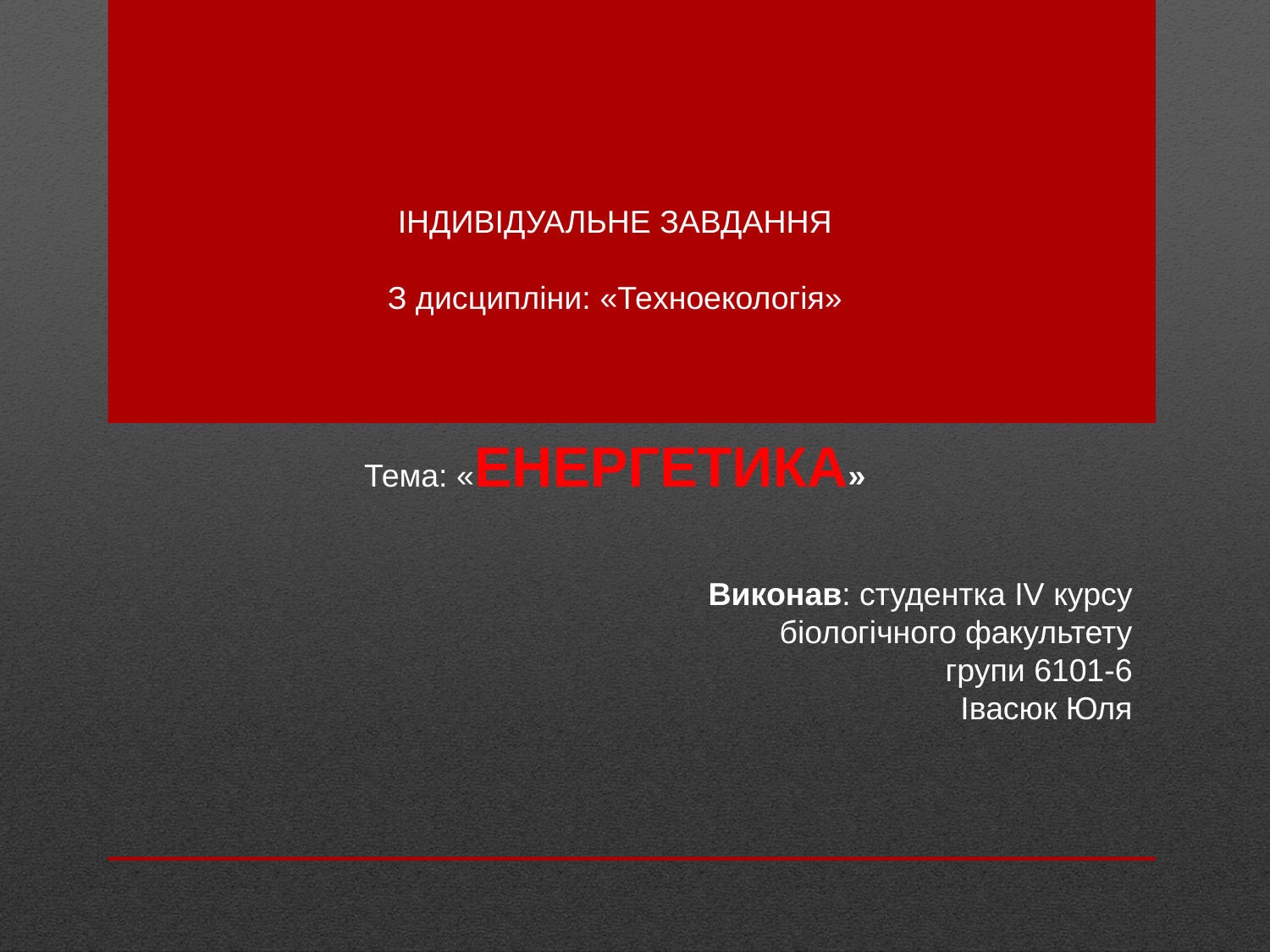

індивідуальне завдання

З дисципліни: «Техноекологія»

Тема: «ЕНЕРГЕТИКА»

Виконав: студентка IV курсу
біологічного факультету
групи 6101-6
Івасюк Юля
#